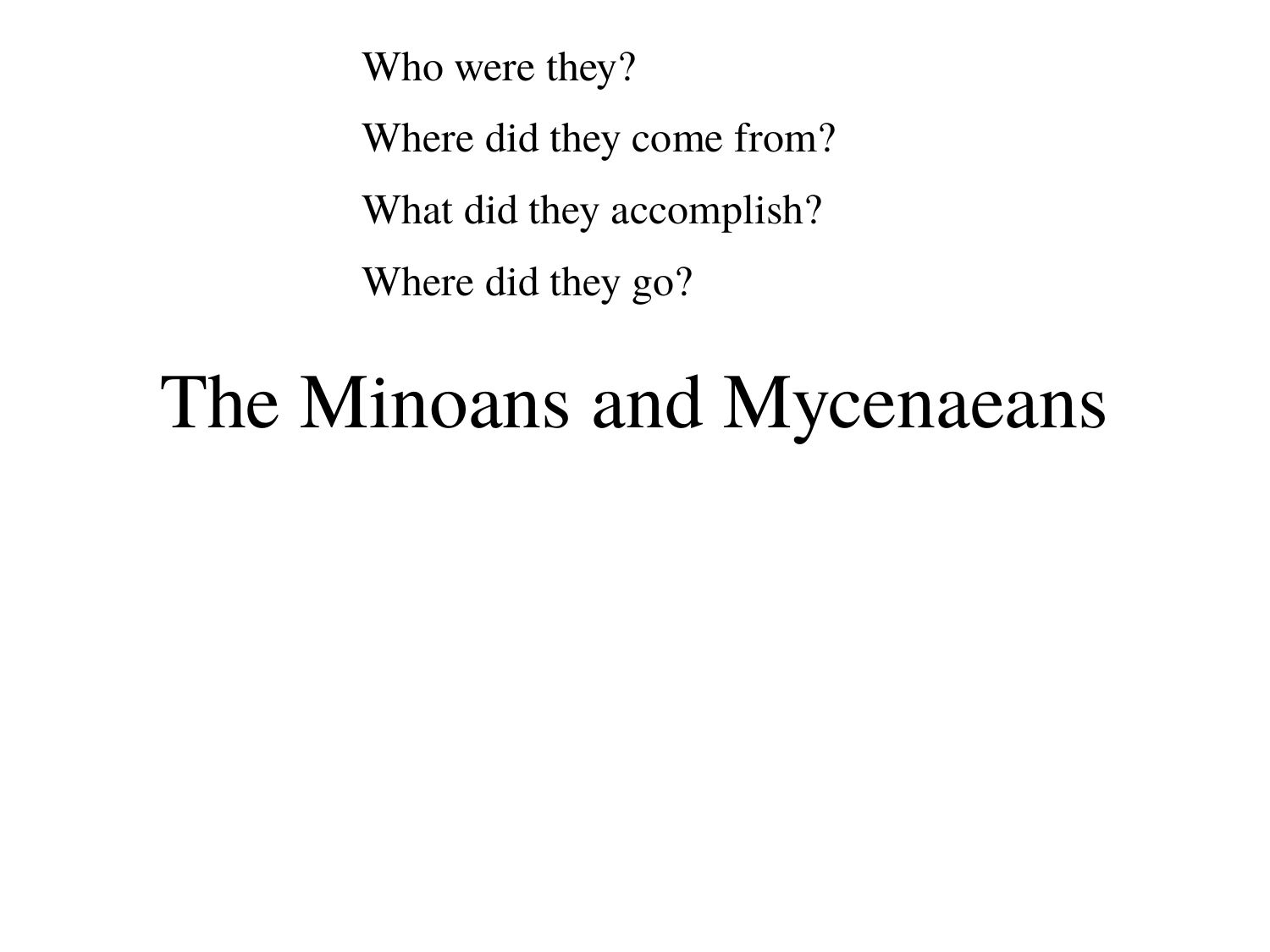

Who were they?
Where did they come from?
What did they accomplish?
Where did they go?
# The Minoans and Mycenaeans